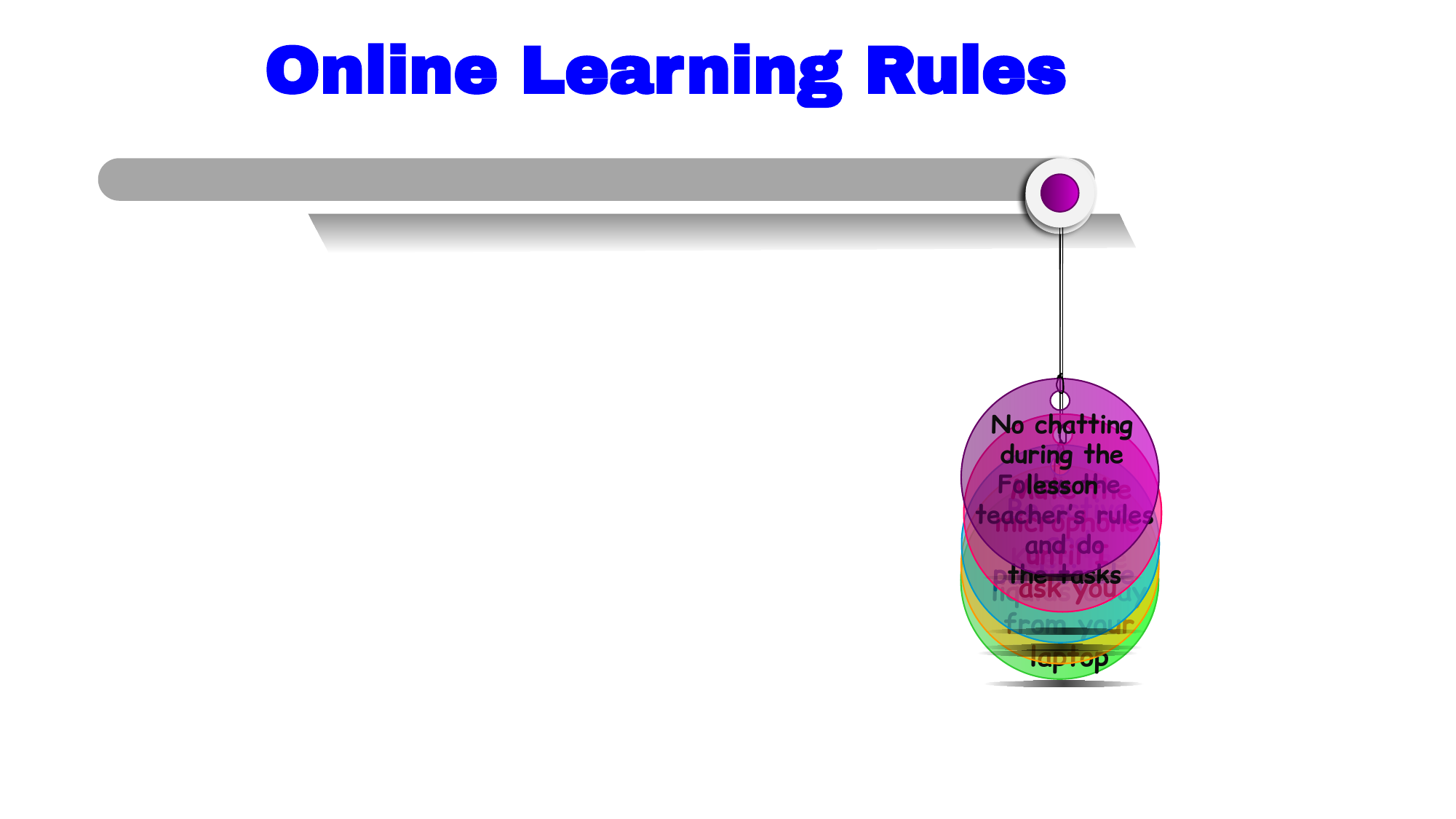

Online Learning Rules

Follow the
teacher’s rules
 and do
the tasks

No chatting during the lesson

Keep the liquids away from your laptop

Be active
and
participate

Mute the
microphone
 until I
ask you